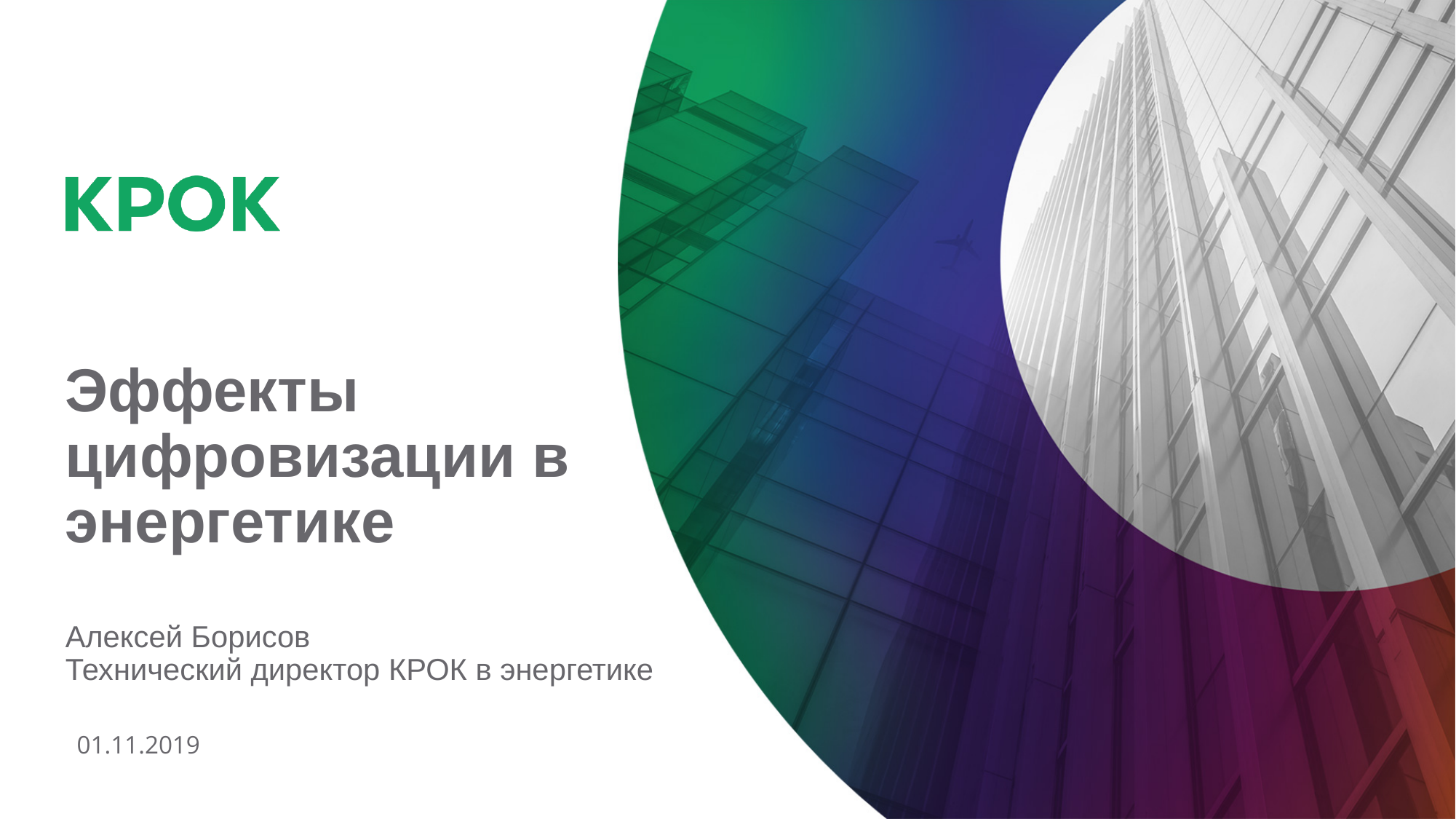

# Эффекты цифровизации в энергетике Алексей Борисов Технический директор КРОК в энергетике